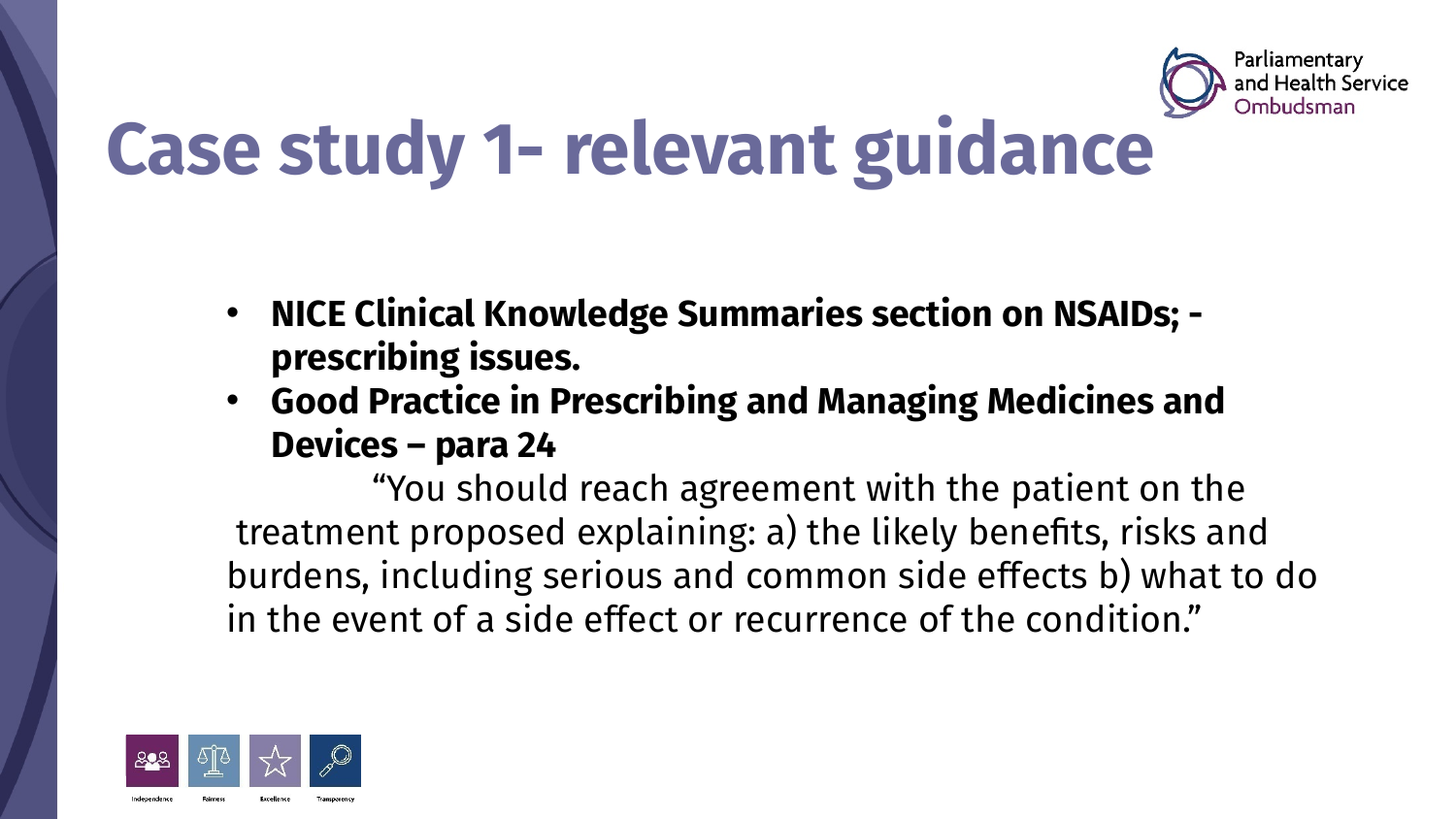

# Case study 1- relevant guidance
NICE Clinical Knowledge Summaries section on NSAIDs; - prescribing issues.
Good Practice in Prescribing and Managing Medicines and Devices – para 24
	“You should reach agreement with the patient on the            treatment proposed explaining: a) the likely benefits, risks and    burdens, including serious and common side effects b) what to do in the event of a side effect or recurrence of the condition.”